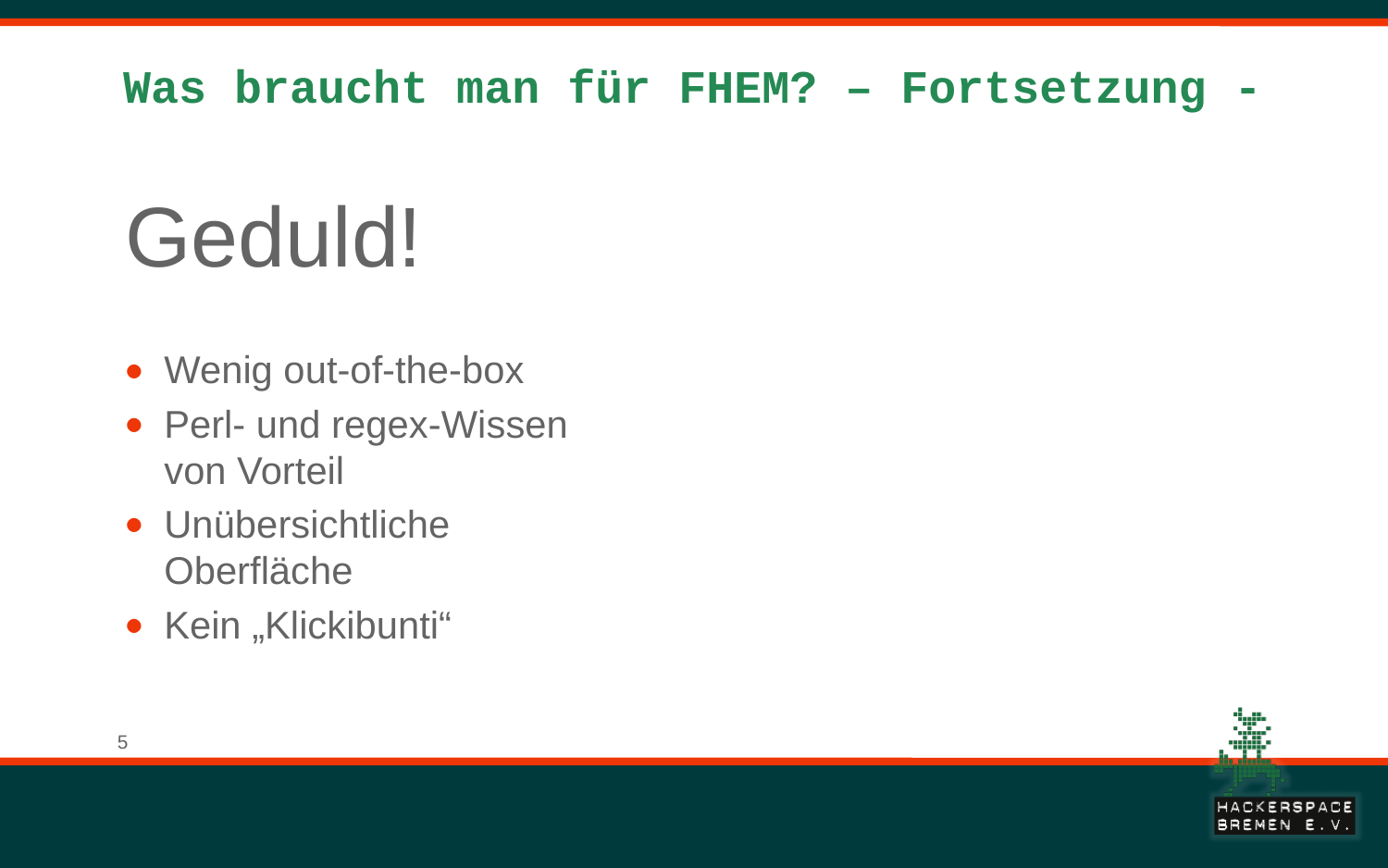

# Was braucht man für FHEM? – Fortsetzung -
Geduld!

Wenig out-of-the-box
Perl- und regex-Wissen
von Vorteil
Unübersichtliche
Oberfläche
Kein „Klickibunti“